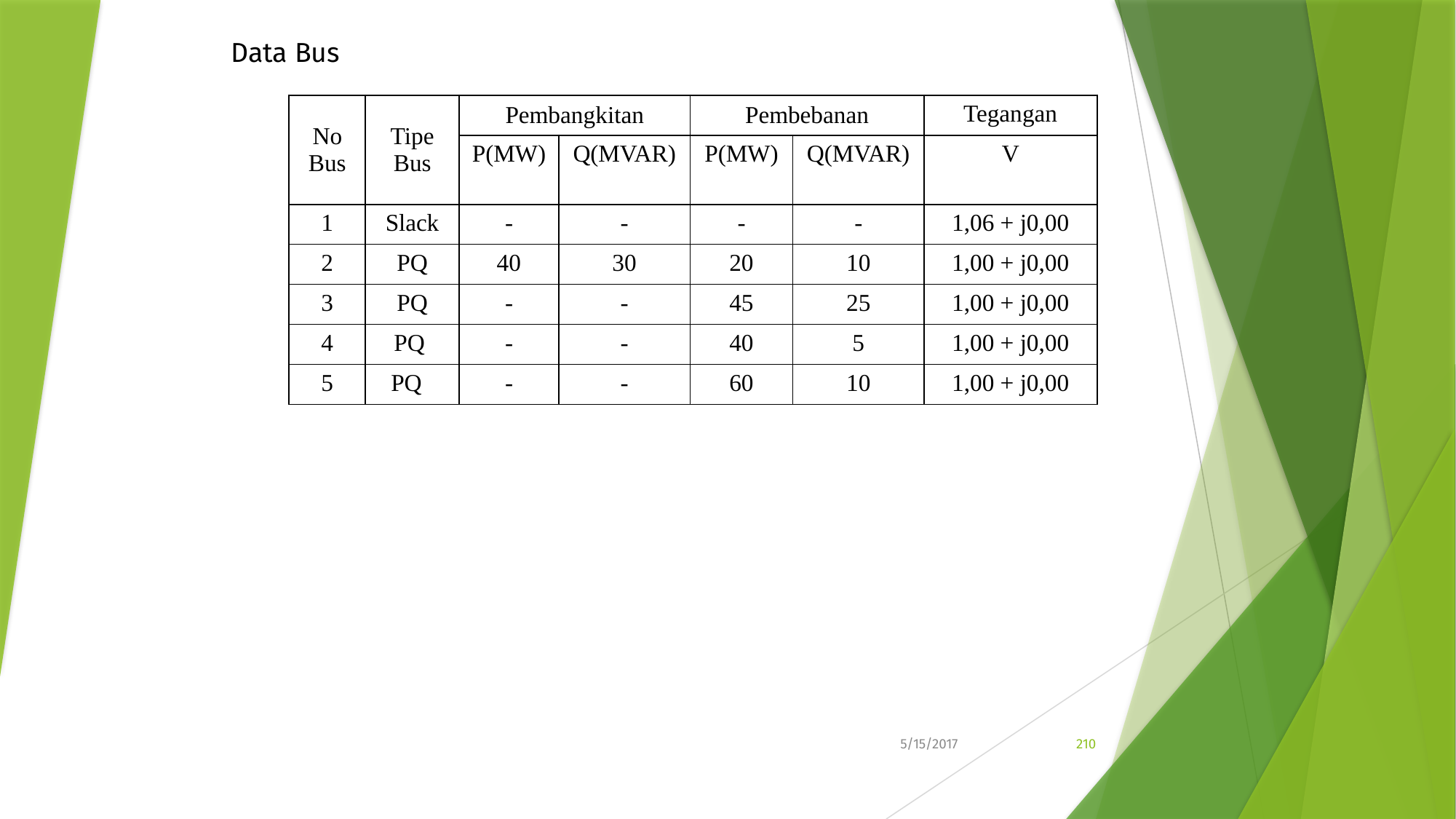

Data Bus
| No Bus | Tipe Bus | Pembangkitan |  | Pembebanan |  | Tegangan |
| --- | --- | --- | --- | --- | --- | --- |
|  |  | P(MW) | Q(MVAR) | P(MW) | Q(MVAR) | V |
| 1 | Slack | - | - | - | - | 1,06 + j0,00 |
| 2 | PQ | 40 | 30 | 20 | 10 | 1,00 + j0,00 |
| 3 | PQ | - | - | 45 | 25 | 1,00 + j0,00 |
| 4 | PQ | - | - | 40 | 5 | 1,00 + j0,00 |
| 5 | PQ | - | - | 60 | 10 | 1,00 + j0,00 |
5/15/2017
210